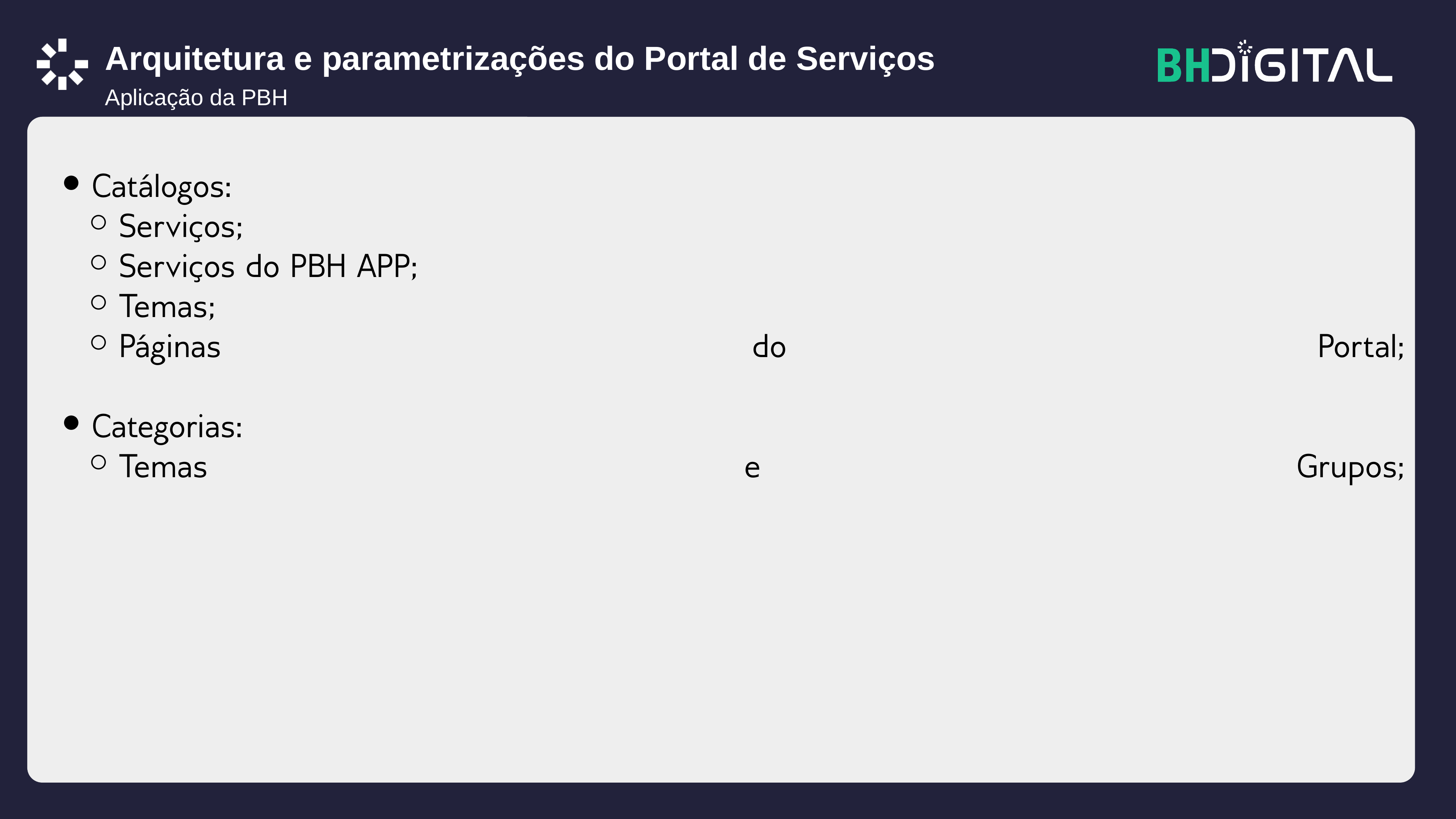

Arquitetura e parametrizações do Portal de Serviços
Aplicação da PBH

Catálogos:
Serviços;
Serviços do PBH APP;
Temas;
Páginas do Portal;
Categorias:
Temas e Grupos;